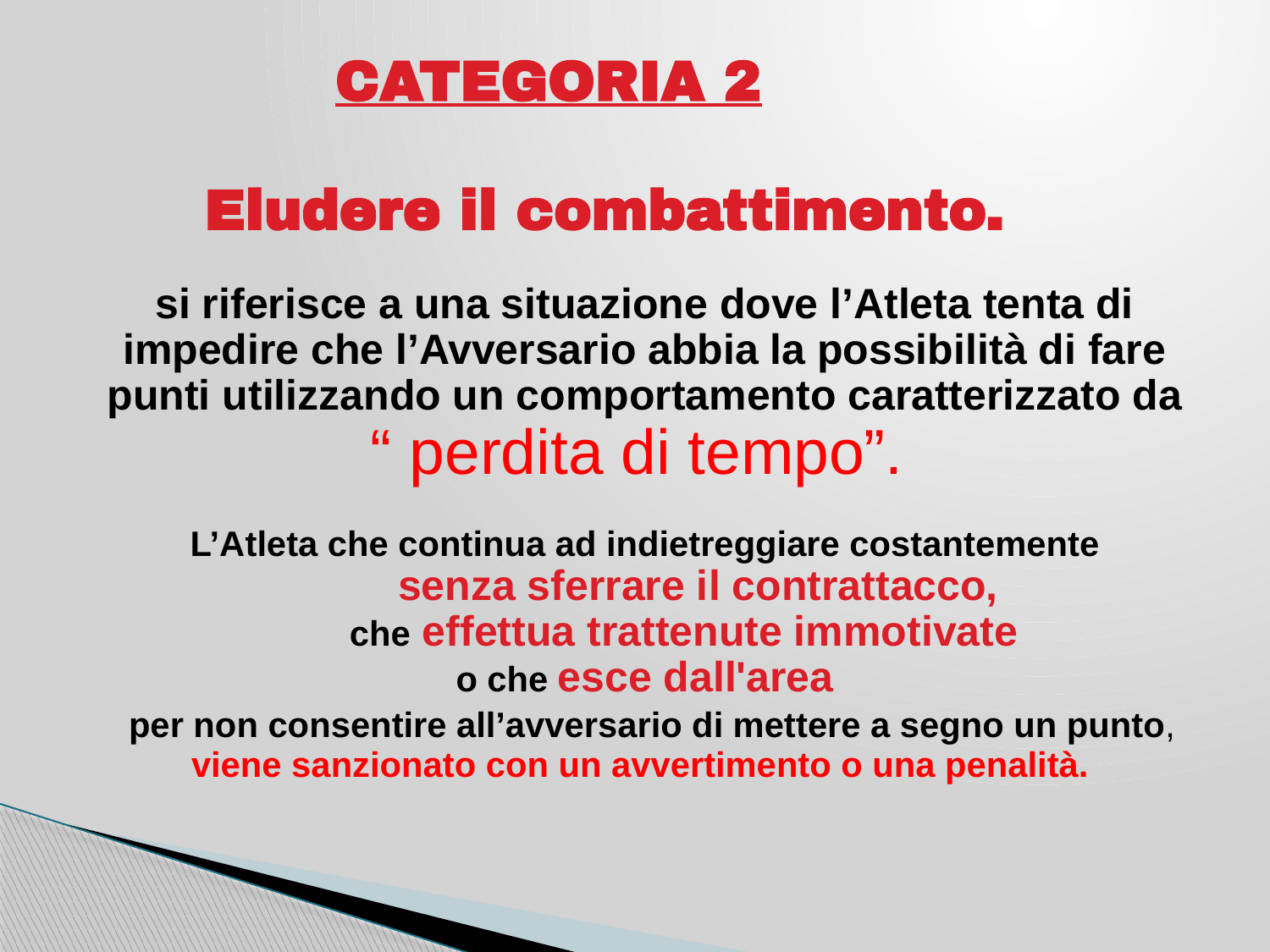

CATEGORIA 2

Eludere il combattimento.

si riferisce a una situazione dove l’Atleta tenta di impedire che l’Avversario abbia la possibilità di fare punti utilizzando un comportamento caratterizzato da
“ perdita di tempo”.

L’Atleta che continua ad indietreggiare costantemente
          senza sferrare il contrattacco,
        che effettua trattenute immotivate
 o che esce dall'area
  per non consentire all’avversario di mettere a segno un punto,
viene sanzionato con un avvertimento o una penalità.